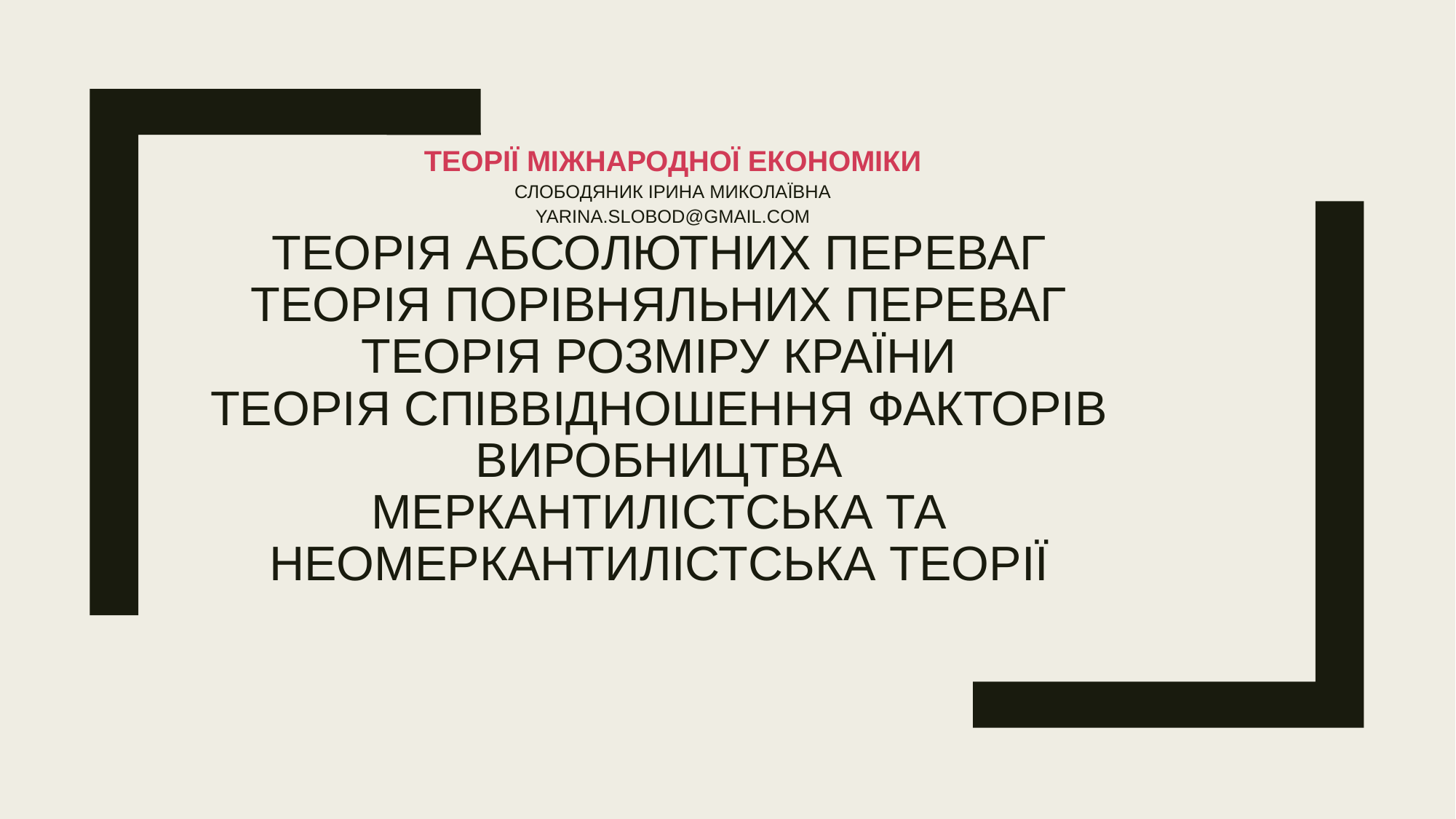

ТЕОРІЇ МІЖНАРОДНОЇ ЕКОНОМІКИ
СЛОБОДЯНИК ІРИНА МИКОЛАЇВНА
YARINA.SLOBOD@GMAIL.COM
# Теорія абсолютних переваг теорія поРівняльних переваг тЕорія розміру країни Теорія співвідношення факторів виробництва Меркантилістська та неомеркантилістська теорії